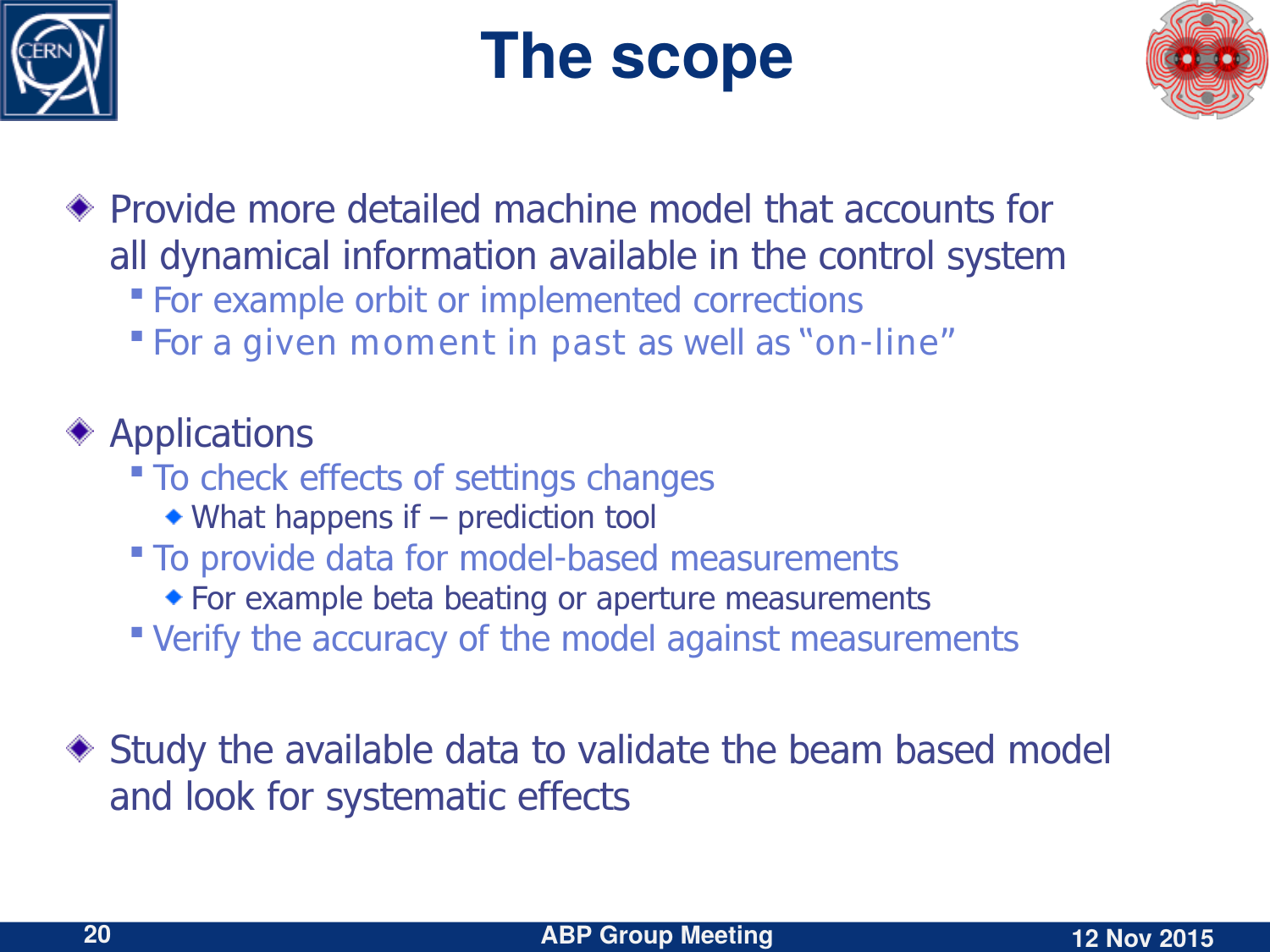

# The scope
Provide more detailed machine model that accounts for
all dynamical information available in the control system
For example orbit or implemented corrections
For a given moment in past as well as “on-line”

Applications
To check effects of settings changes
What happens if – prediction tool
To provide data for model-based measurements
For example beta beating or aperture measurements
Verify the accuracy of the model against measurements

Study the available data to validate the beam based model
and look for systematic effects

20
ABP Group Meeting
12 Nov 2015